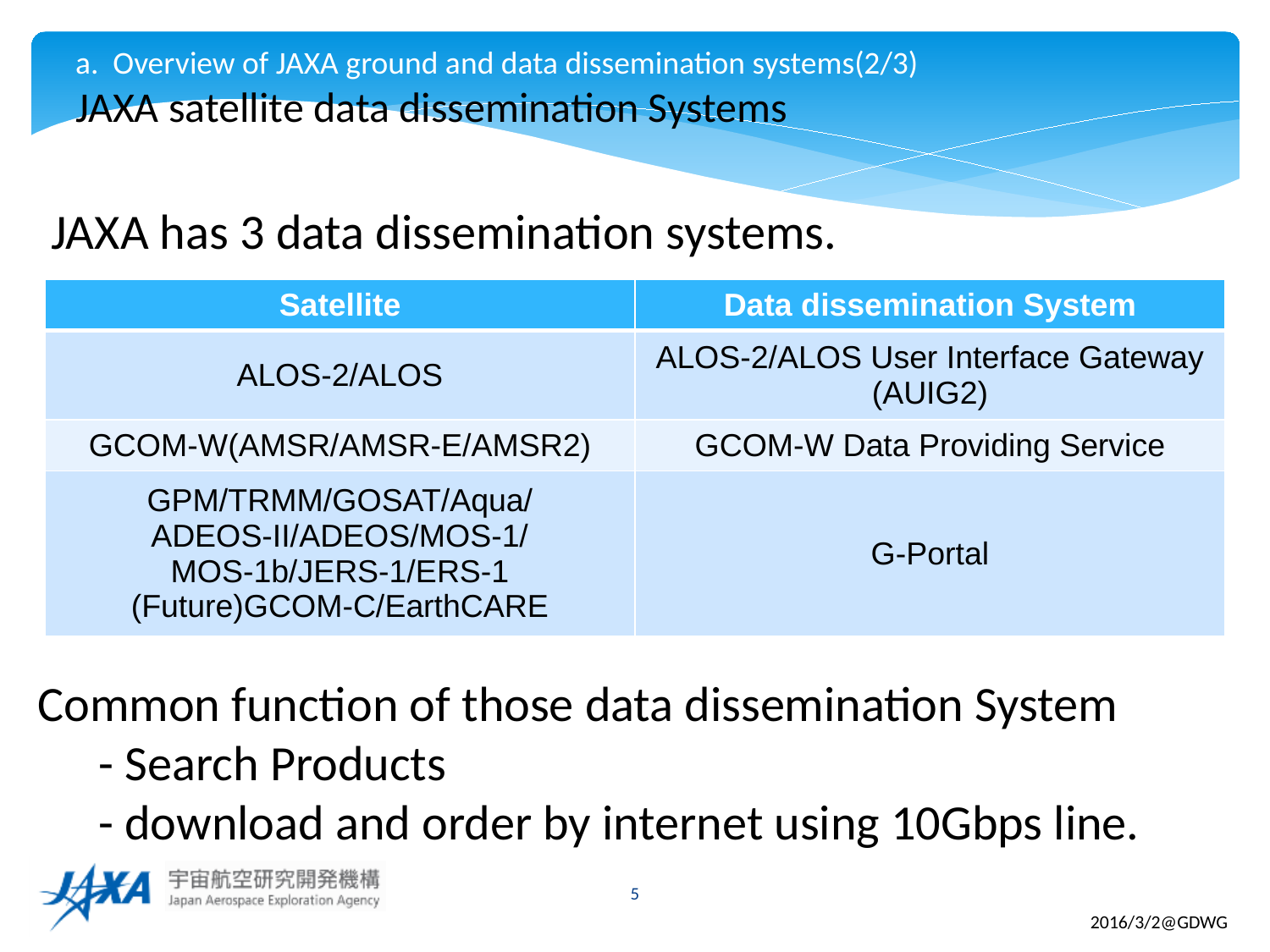

a.  Overview of JAXA ground and data dissemination systems(2/3)
JAXA satellite data dissemination Systems
JAXA has 3 data dissemination systems.
| Satellite | Data dissemination System |
| --- | --- |
| ALOS-2/ALOS | ALOS-2/ALOS User Interface Gateway (AUIG2) |
| GCOM-W(AMSR/AMSR-E/AMSR2) | GCOM-W Data Providing Service |
| GPM/TRMM/GOSAT/Aqua/ ADEOS-II/ADEOS/MOS-1/ MOS-1b/JERS-1/ERS-1 (Future)GCOM-C/EarthCARE | G-Portal |
Common function of those data dissemination System
　- Search Products
　- download and order by internet using 10Gbps line.
5